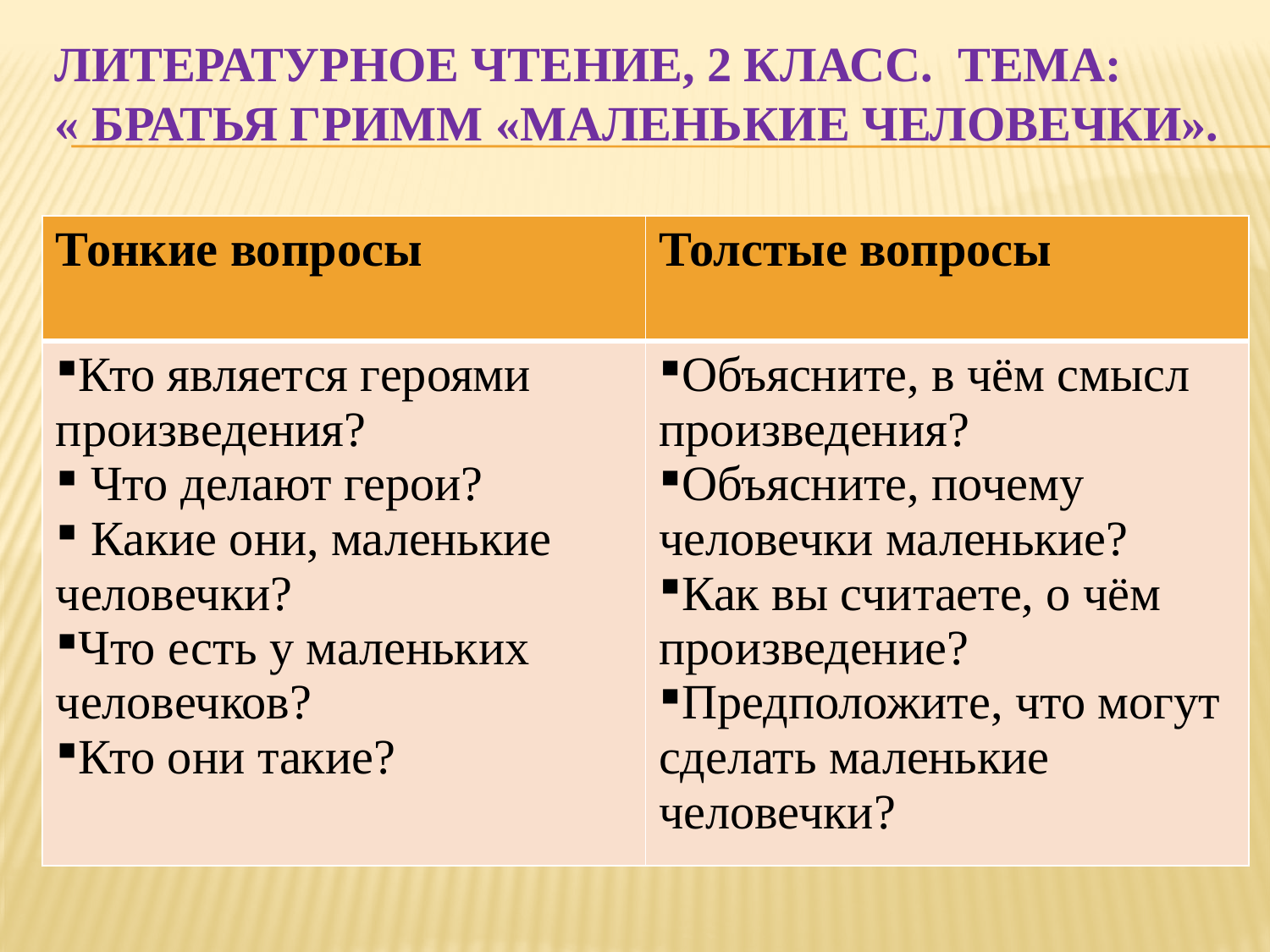

# Литературное чтение, 2 класс.  Тема: « Братья Гримм «Маленькие человечки».
| Тонкие вопросы | Толстые вопросы |
| --- | --- |
| Кто является героями произведения? Что делают герои? Какие они, маленькие человечки? Что есть у маленьких человечков? Кто они такие? | Объясните, в чём смысл произведения? Объясните, почему человечки маленькие? Как вы считаете, о чём произведение? Предположите, что могут сделать маленькие человечки? |